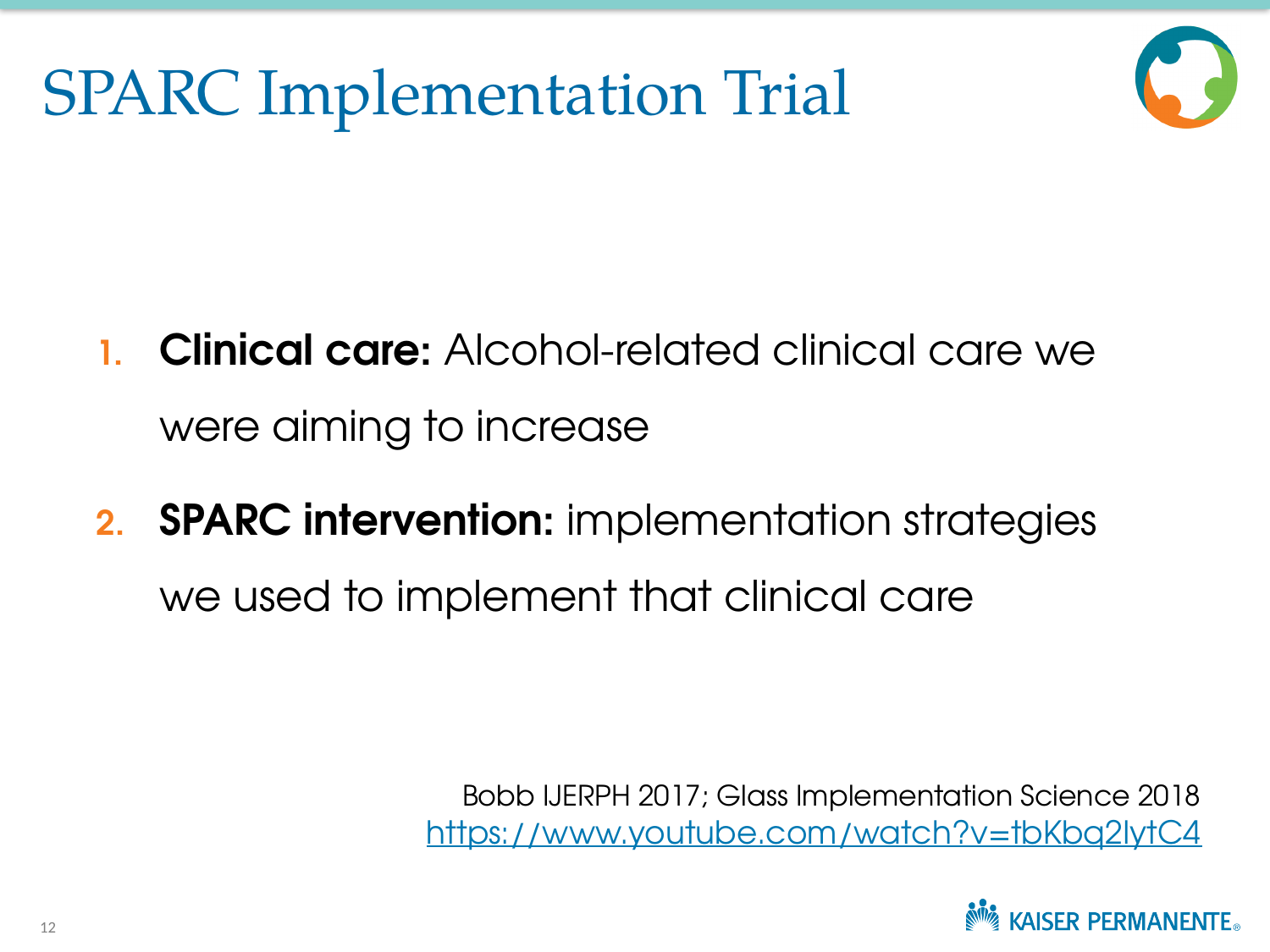

# SPARC Implementation Trial

Clinical care: Alcohol-related clinical care we were aiming to increase
SPARC intervention: implementation strategies we used to implement that clinical care

Bobb IJERPH 2017; Glass Implementation Science 2018
https://www.youtube.com/watch?v=tbKbq2IytC4

12